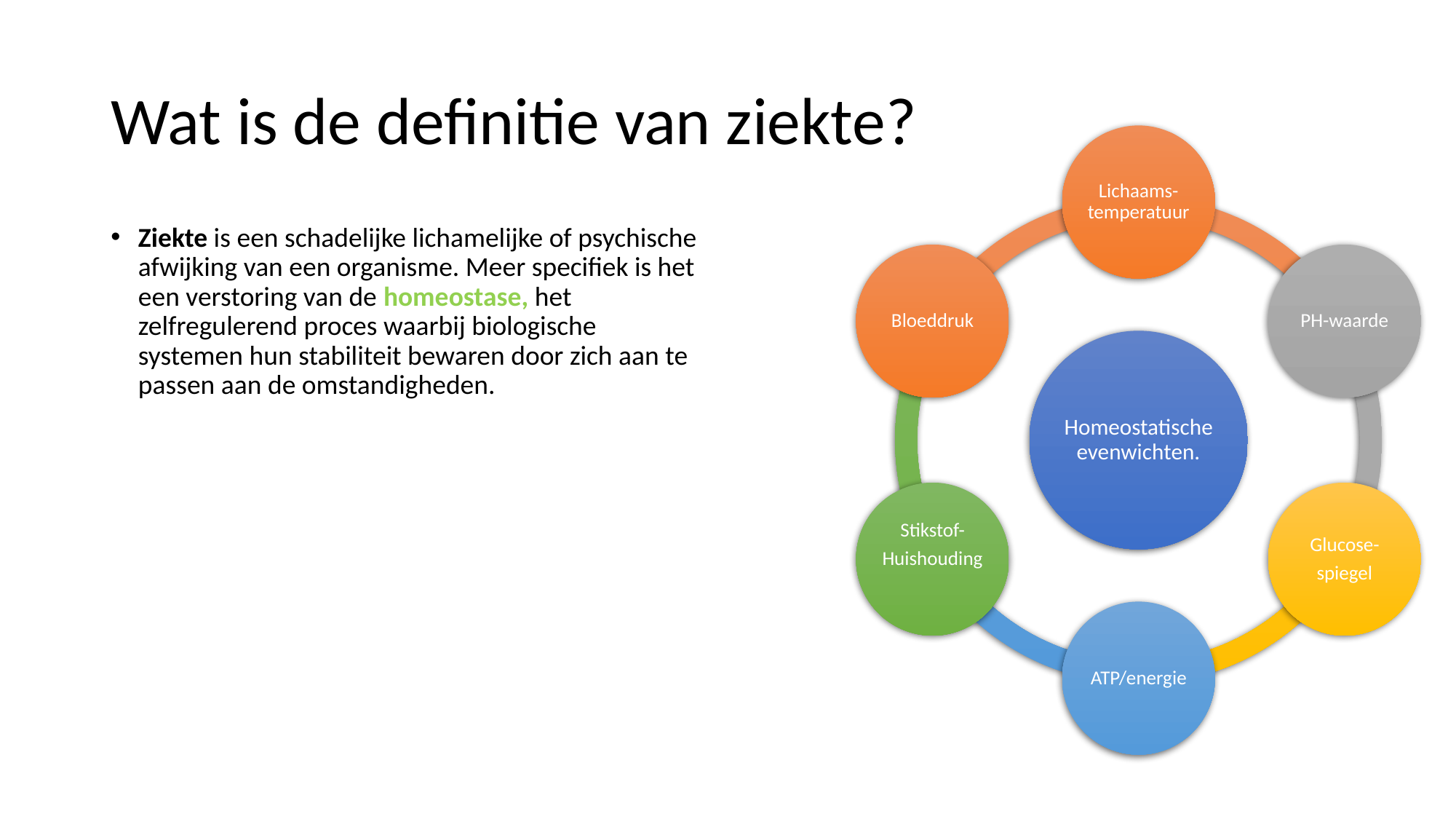

# Wat is de definitie van ziekte?
Homeostatische evenwichten.
Lichaams-temperatuur
PH-waarde
Glucose-
spiegel
ATP/energie
Stikstof-
Huishouding

Bloeddruk
Ziekte is een schadelijke lichamelijke of psychische afwijking van een organisme. Meer specifiek is het een verstoring van de homeostase, het zelfregulerend proces waarbij biologische systemen hun stabiliteit bewaren door zich aan te passen aan de omstandigheden.